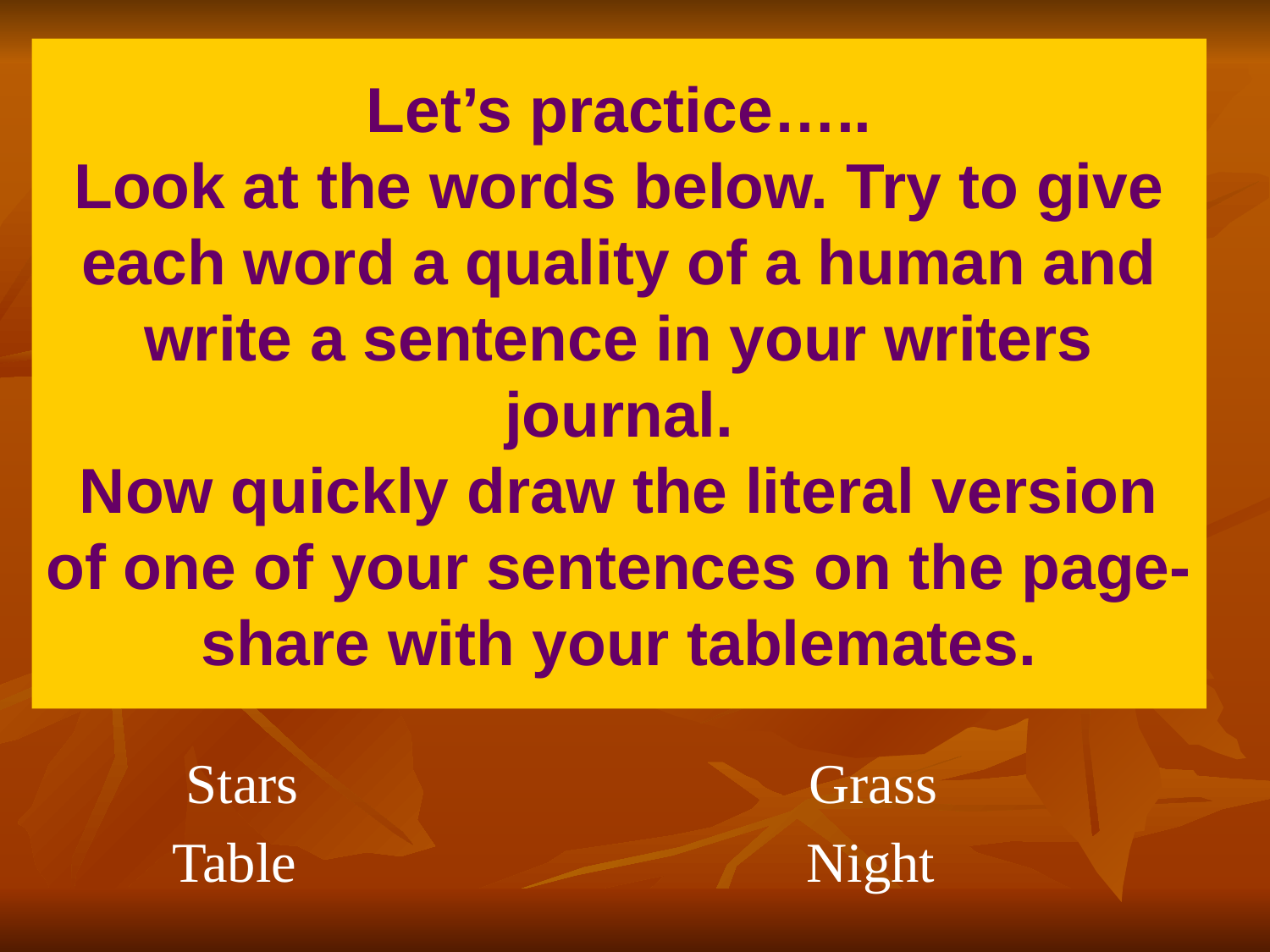

# Let’s practice….. Look at the words below. Try to give each word a quality of a human and write a sentence in your writers journal. Now quickly draw the literal version of one of your sentences on the page- share with your tablemates.
       Stars                                    Grass
      Table                                    Night